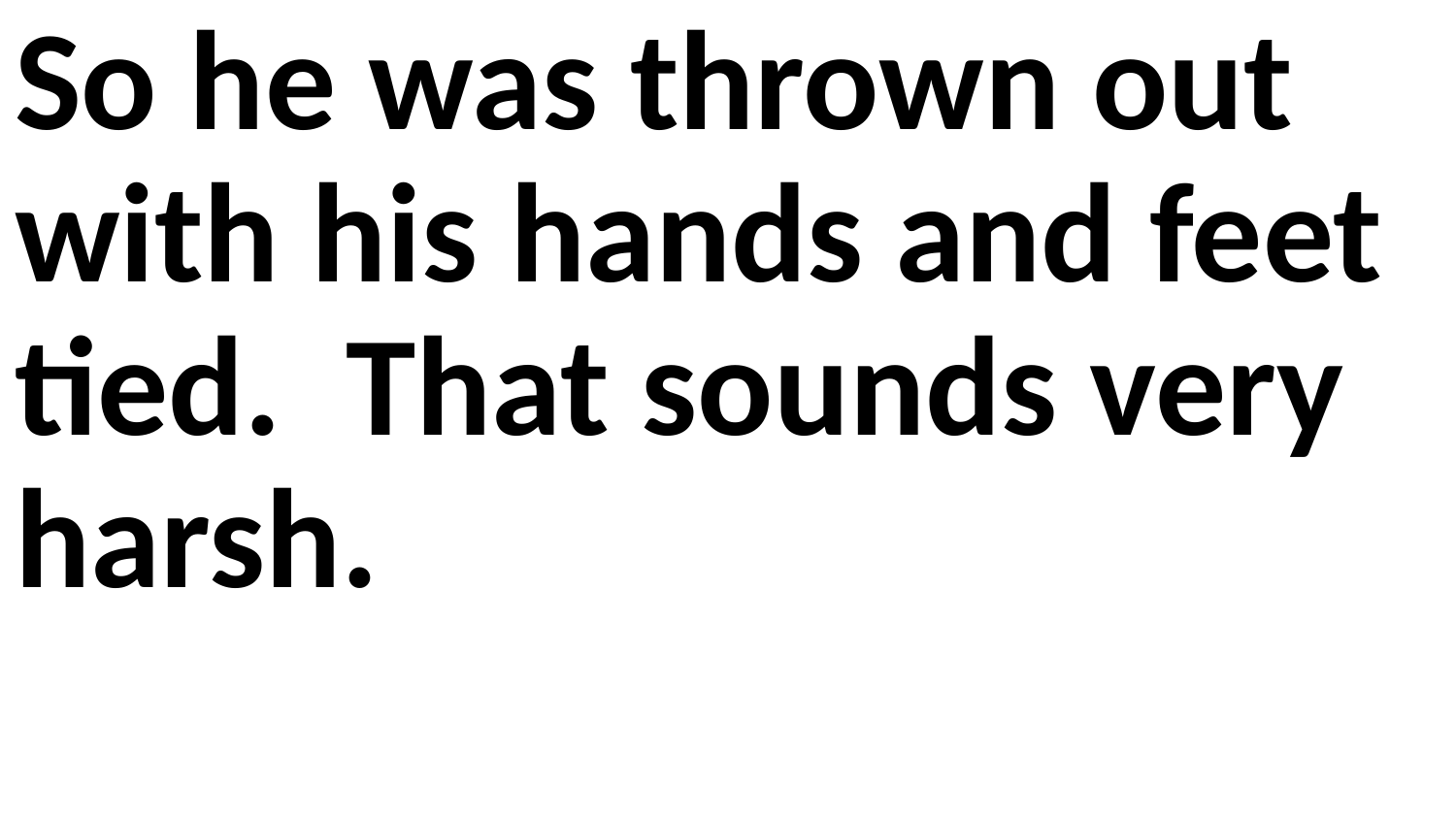

So he was thrown out with his hands and feet tied.  That sounds very harsh.